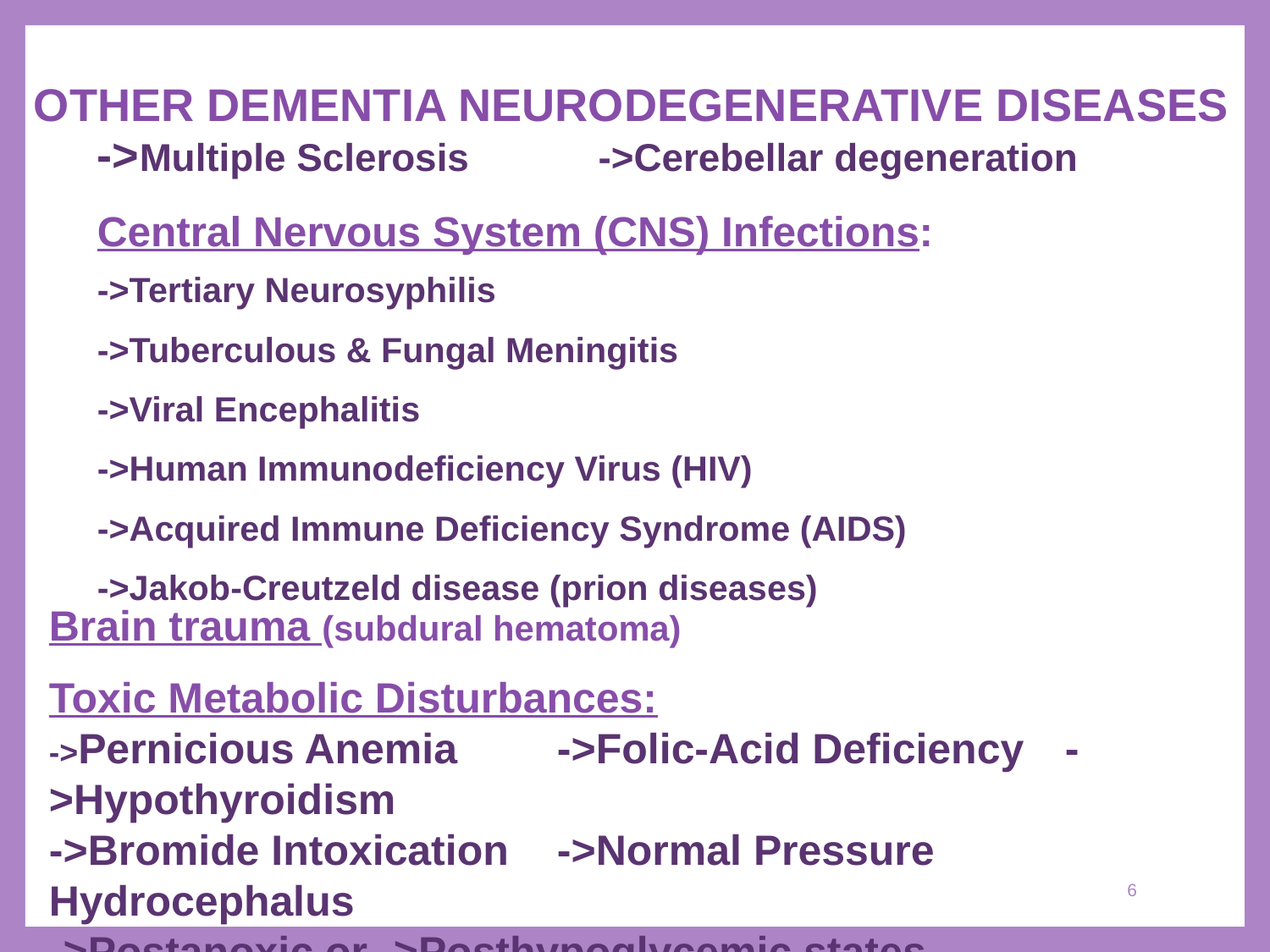

# OTHER DEMENTIA NEURODEGENERATIVE DISEASES ->Multiple Sclerosis            ->Cerebellar degeneration
Central Nervous System (CNS) Infections:
->Tertiary Neurosyphilis
->Tuberculous & Fungal Meningitis
->Viral Encephalitis
->Human Immunodeficiency Virus (HIV)
->Acquired Immune Deficiency Syndrome (AIDS)
->Jakob-Creutzeld disease (prion diseases)
Brain trauma (subdural hematoma)

Toxic Metabolic Disturbances:
->Pernicious Anemia	->Folic-Acid Deficiency	->Hypothyroidism
->Bromide Intoxication	->Normal Pressure Hydrocephalus
->Postanoxic or ->Posthypoglycemic states
6